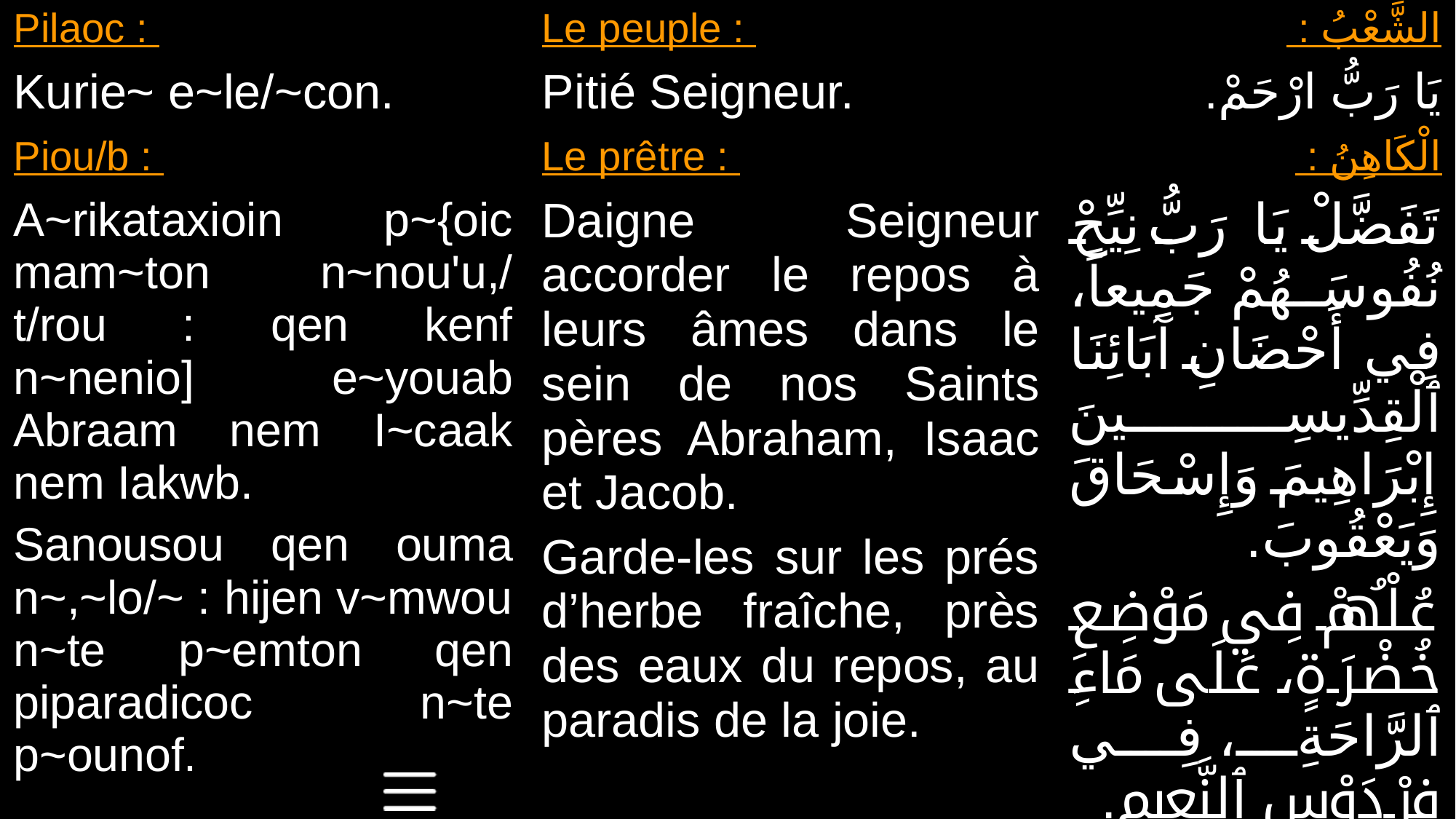

| Pilaoc : | Le peuple : | الشَّعْبُ : |
| --- | --- | --- |
| Kurie~ e~le/~con. | Pitié Seigneur. | يَا رَبُّ ارْحَمْ. |
| Piou/b : | Le prêtre : | الْكَاهِنُ : |
| A~rikataxioin p~{oic mam~ton n~nou'u,/ t/rou : qen kenf n~nenio] e~youab Abraam nem I~caak nem Iakwb. Sanousou qen ouma n~,~lo/~ : hijen v~mwou n~te p~emton qen piparadicoc n~te p~ounof. | Daigne Seigneur accorder le repos à leurs âmes dans le sein de nos Saints pères Abraham, Isaac et Jacob. Garde-les sur les prés d’herbe fraîche, près des eaux du repos, au paradis de la joie. | تَفَضَّلْ يَا رَبُّ نِيِّحْ نُفُوسَهُمْ جَمِيعاً، فِي أَحْضَانِ آبَائِنَا ٱلْقِدِّيسِينَ إِبْرَاهِيمَ وَإِسْحَاقَ وَيَعْقُوبَ. عُلْهُمْ فِي مَوْضِعِ خُضْرَةٍ، عَلَى مَاءِ ٱلرَّاحَةِ، فِي فِرْدَوْسِ ٱلنَّعِيمِ. |